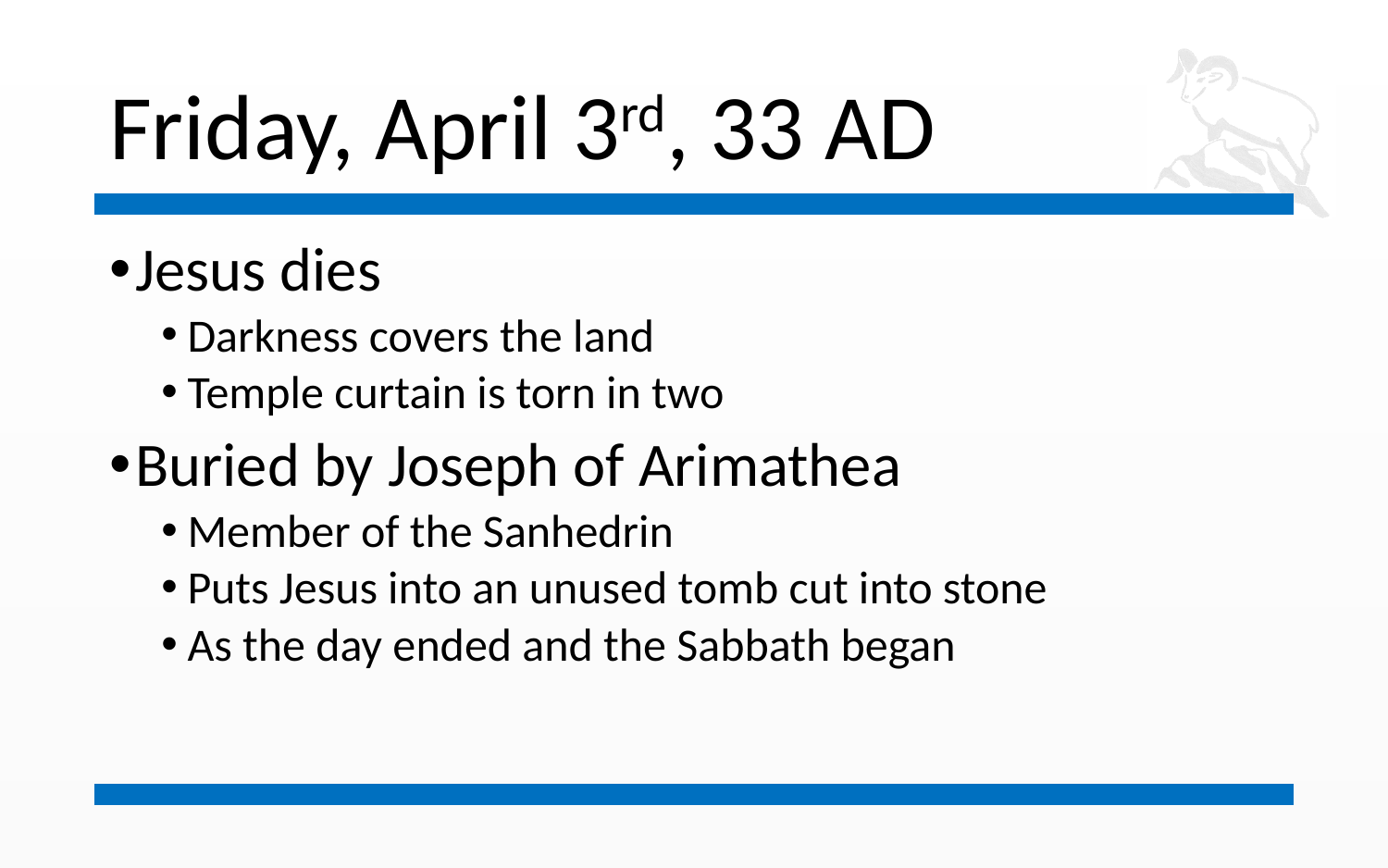

# Friday, April 3rd, 33 AD
Jesus dies
Darkness covers the land
Temple curtain is torn in two
Buried by Joseph of Arimathea
Member of the Sanhedrin
Puts Jesus into an unused tomb cut into stone
As the day ended and the Sabbath began